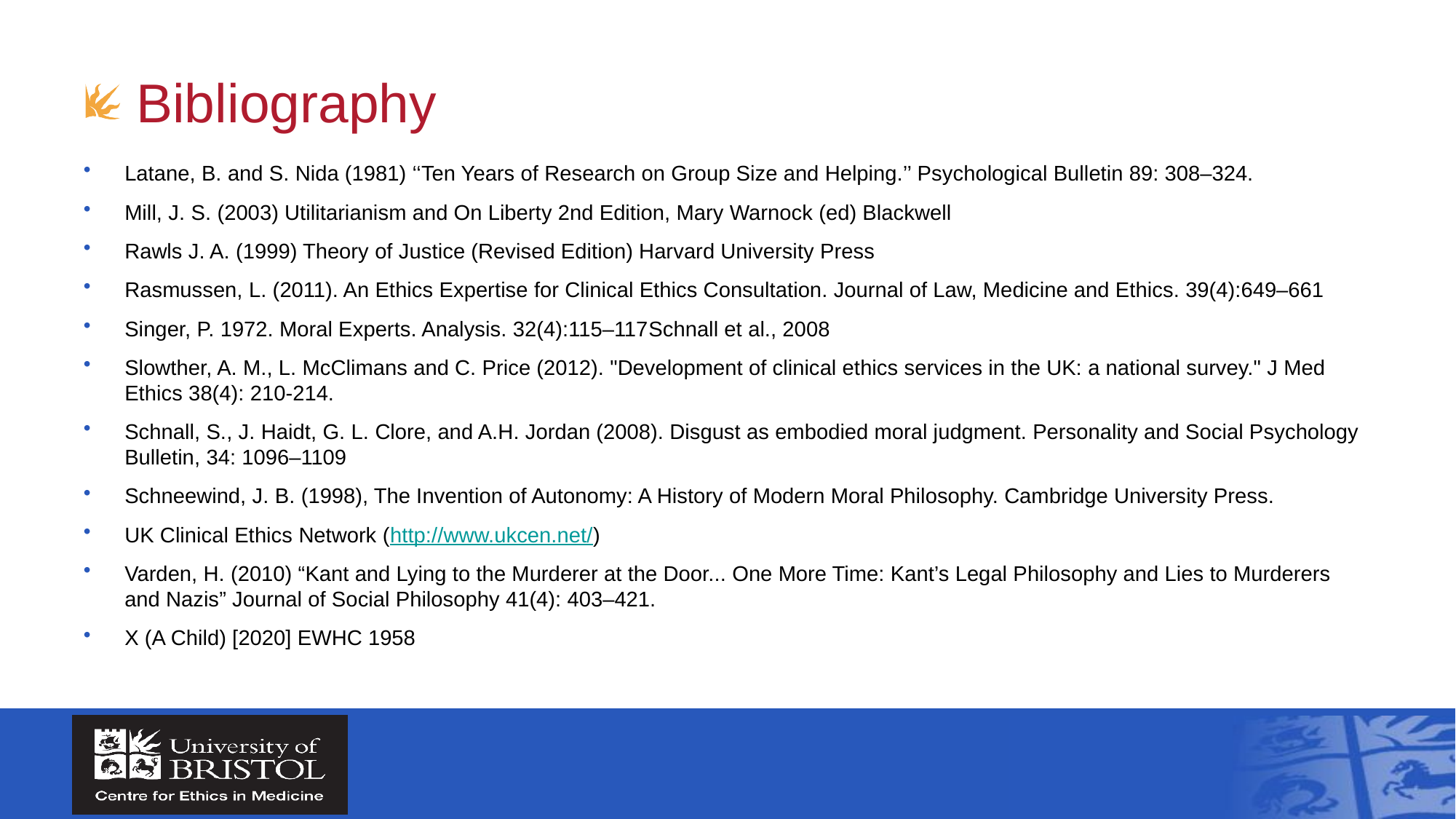

# Bibliography
Latane, B. and S. Nida (1981) ‘‘Ten Years of Research on Group Size and Helping.’’ Psychological Bulletin 89: 308–324.
Mill, J. S. (2003) Utilitarianism and On Liberty 2nd Edition, Mary Warnock (ed) Blackwell
Rawls J. A. (1999) Theory of Justice (Revised Edition) Harvard University Press
Rasmussen, L. (2011). An Ethics Expertise for Clinical Ethics Consultation. Journal of Law, Medicine and Ethics. 39(4):649–661
Singer, P. 1972. Moral Experts. Analysis. 32(4):115–117Schnall et al., 2008
Slowther, A. M., L. McClimans and C. Price (2012). "Development of clinical ethics services in the UK: a national survey." J Med Ethics 38(4): 210-214.
Schnall, S., J. Haidt, G. L. Clore, and A.H. Jordan (2008). Disgust as embodied moral judgment. Personality and Social Psychology Bulletin, 34: 1096–1109
Schneewind, J. B. (1998), The Invention of Autonomy: A History of Modern Moral Philosophy. Cambridge University Press.
UK Clinical Ethics Network (http://www.ukcen.net/)
Varden, H. (2010) “Kant and Lying to the Murderer at the Door... One More Time: Kant’s Legal Philosophy and Lies to Murderers and Nazis” Journal of Social Philosophy 41(4): 403–421.
X (A Child) [2020] EWHC 1958